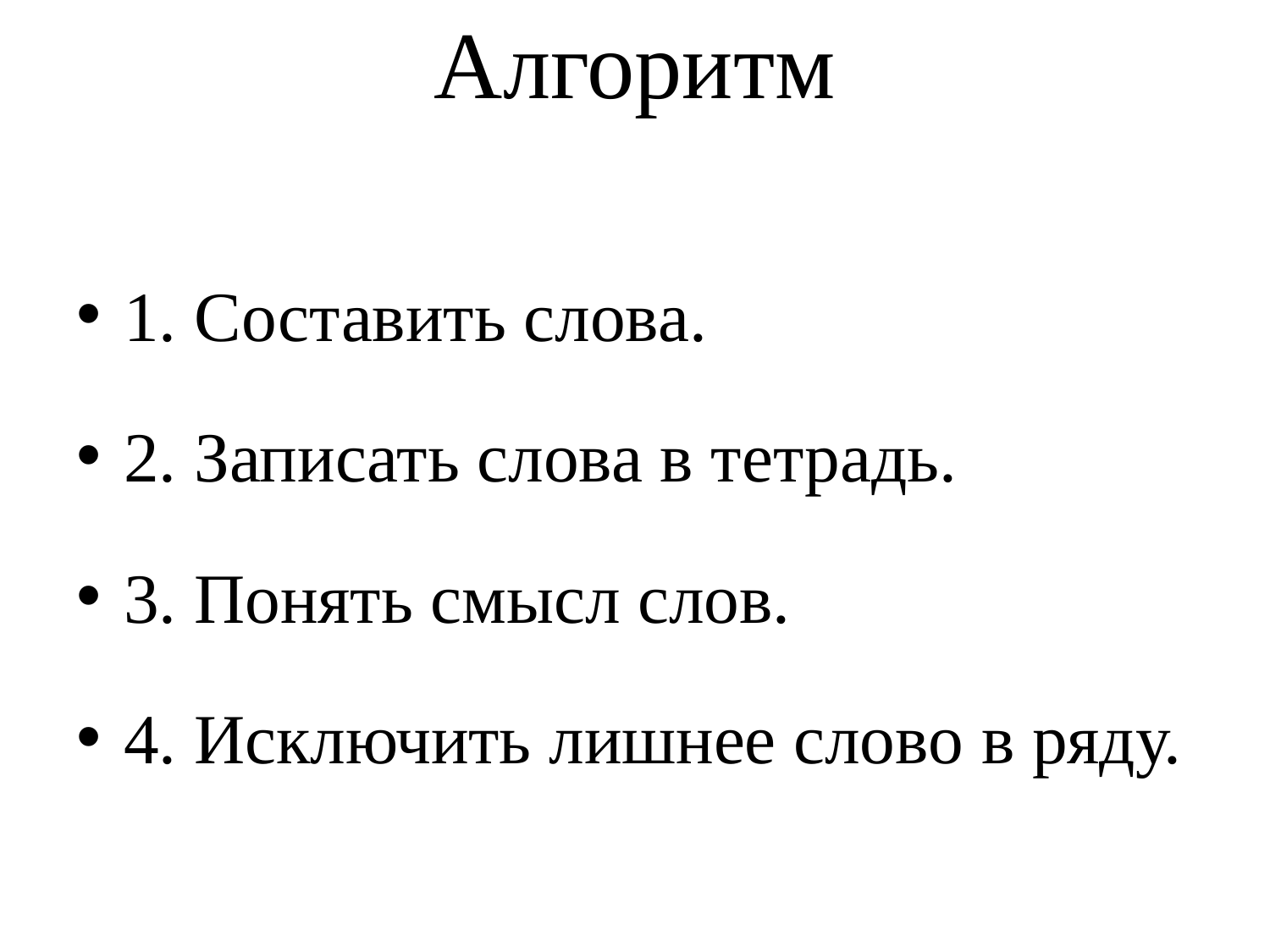

# Алгоритм
1. Составить слова.
2. Записать слова в тетрадь.
3. Понять смысл слов.
4. Исключить лишнее слово в ряду.